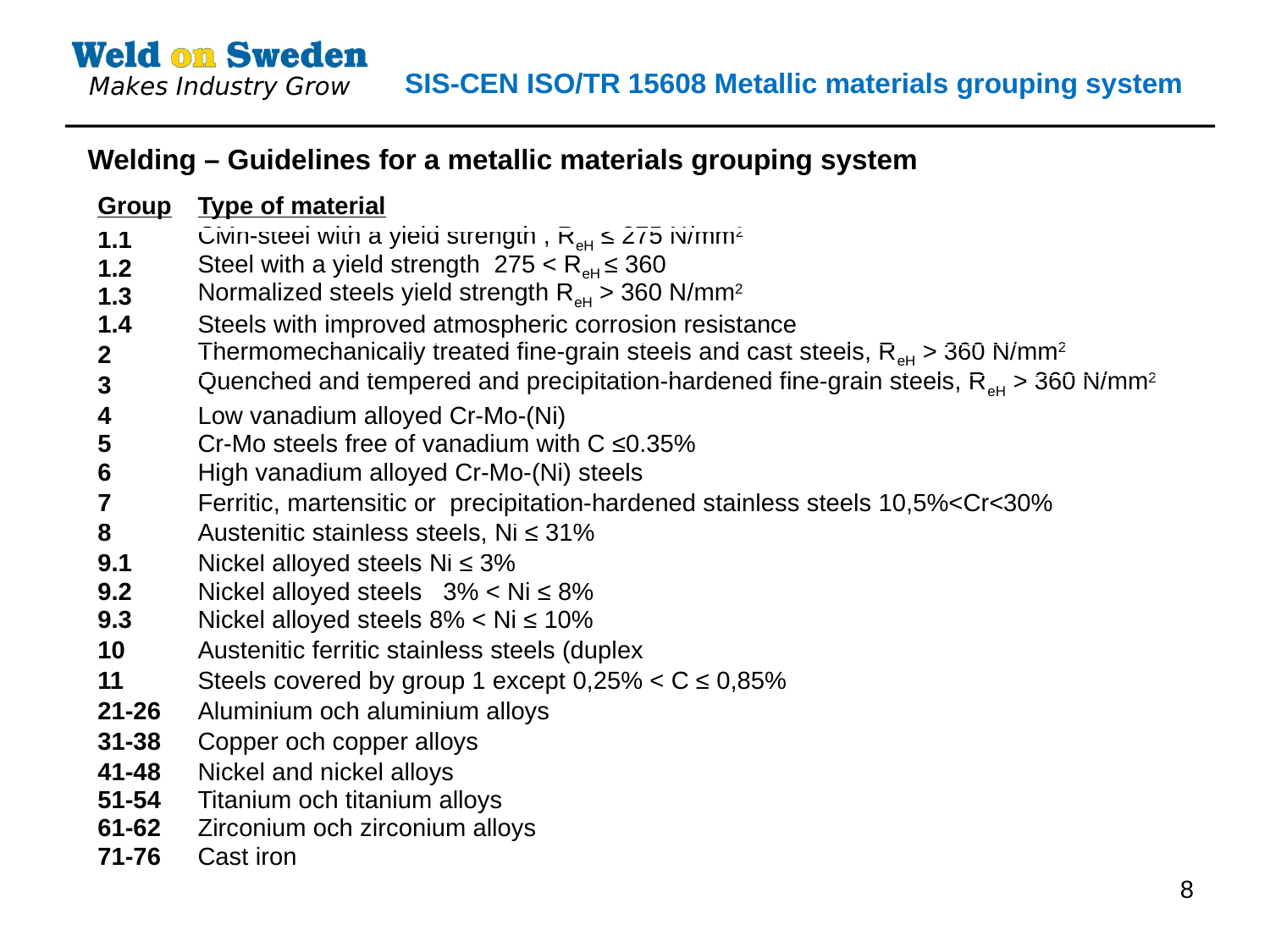

SIS-CEN ISO/TR 15608 Metallic materials grouping system
Welding – Guidelines for a metallic materials grouping system
| Group | Type of material |
| --- | --- |
| 1.1 1.2 1.3 1.4 | CMn-steel with a yield strength , ReH ≤ 275 N/mm2 Steel with a yield strength 275 < ReH ≤ 360 Normalized steels yield strength ReH > 360 N/mm2 Steels with improved atmospheric corrosion resistance |
| 2 | Thermomechanically treated fine-grain steels and cast steels, ReH > 360 N/mm2 |
| 3 | Quenched and tempered and precipitation-hardened fine-grain steels, ReH > 360 N/mm2 |
| 4 5 6 | Low vanadium alloyed Cr-Mo-(Ni) Cr-Mo steels free of vanadium with C ≤0.35% High vanadium alloyed Cr-Mo-(Ni) steels |
| 7 | Ferritic, martensitic or precipitation-hardened stainless steels 10,5%<Cr<30% |
| 8 | Austenitic stainless steels, Ni ≤ 31% |
| 9.1 9.2 9.3 | Nickel alloyed steels Ni ≤ 3% Nickel alloyed steels 3% < Ni ≤ 8% Nickel alloyed steels 8% < Ni ≤ 10% |
| 10 | Austenitic ferritic stainless steels (duplex |
| 11 | Steels covered by group 1 except 0,25% < C ≤ 0,85% |
| 21-26 | Aluminium och aluminium alloys |
| 31-38 | Copper och copper alloys |
| 41-48 51-54 61-62 71-76 | Nickel and nickel alloys Titanium och titanium alloys Zirconium och zirconium alloys Cast iron |
|  |  |
8